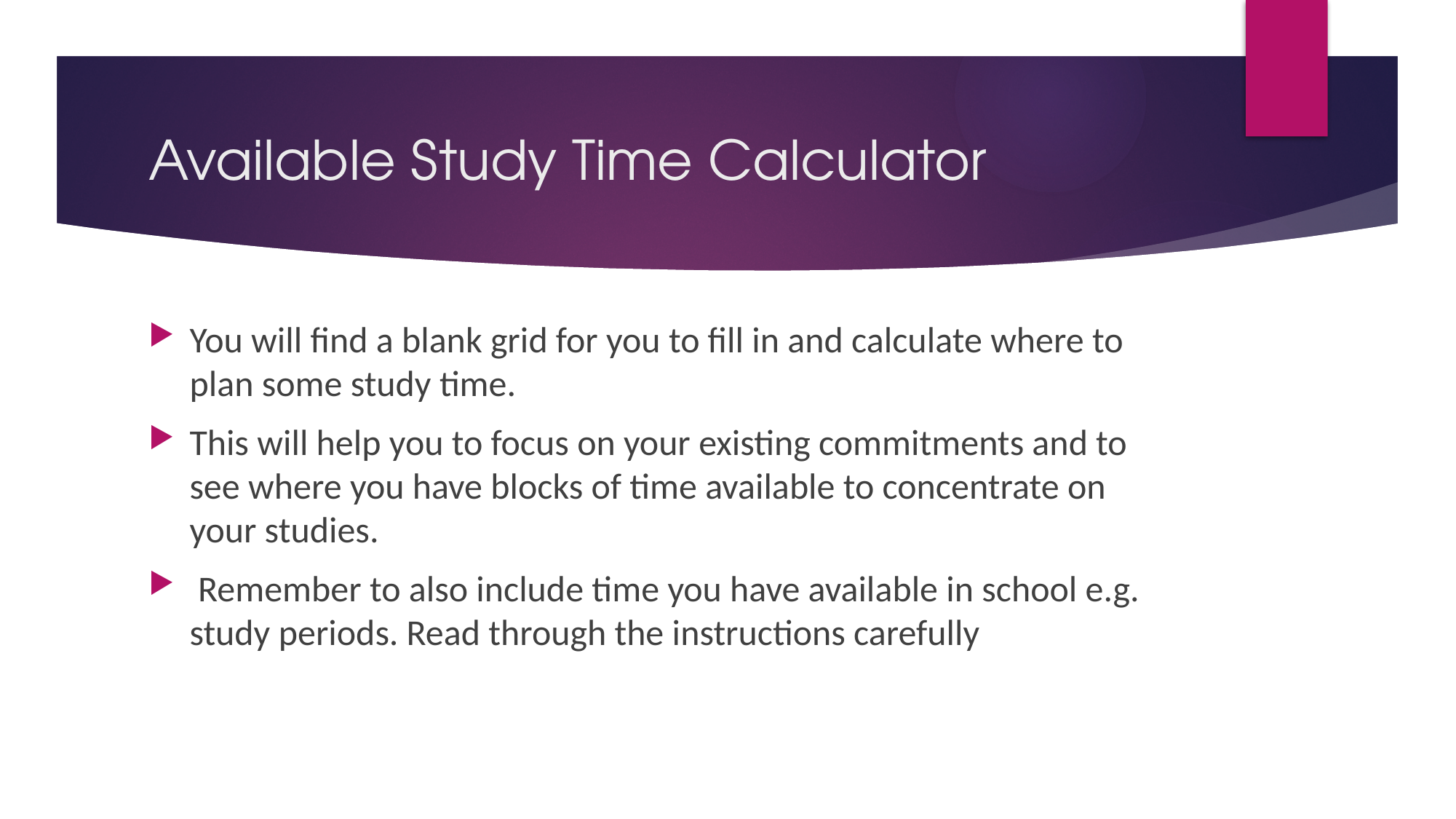

# Available Study Time Calculator
You will find a blank grid for you to fill in and calculate where to plan some study time.
This will help you to focus on your existing commitments and to see where you have blocks of time available to concentrate on your studies.
 Remember to also include time you have available in school e.g. study periods. Read through the instructions carefully